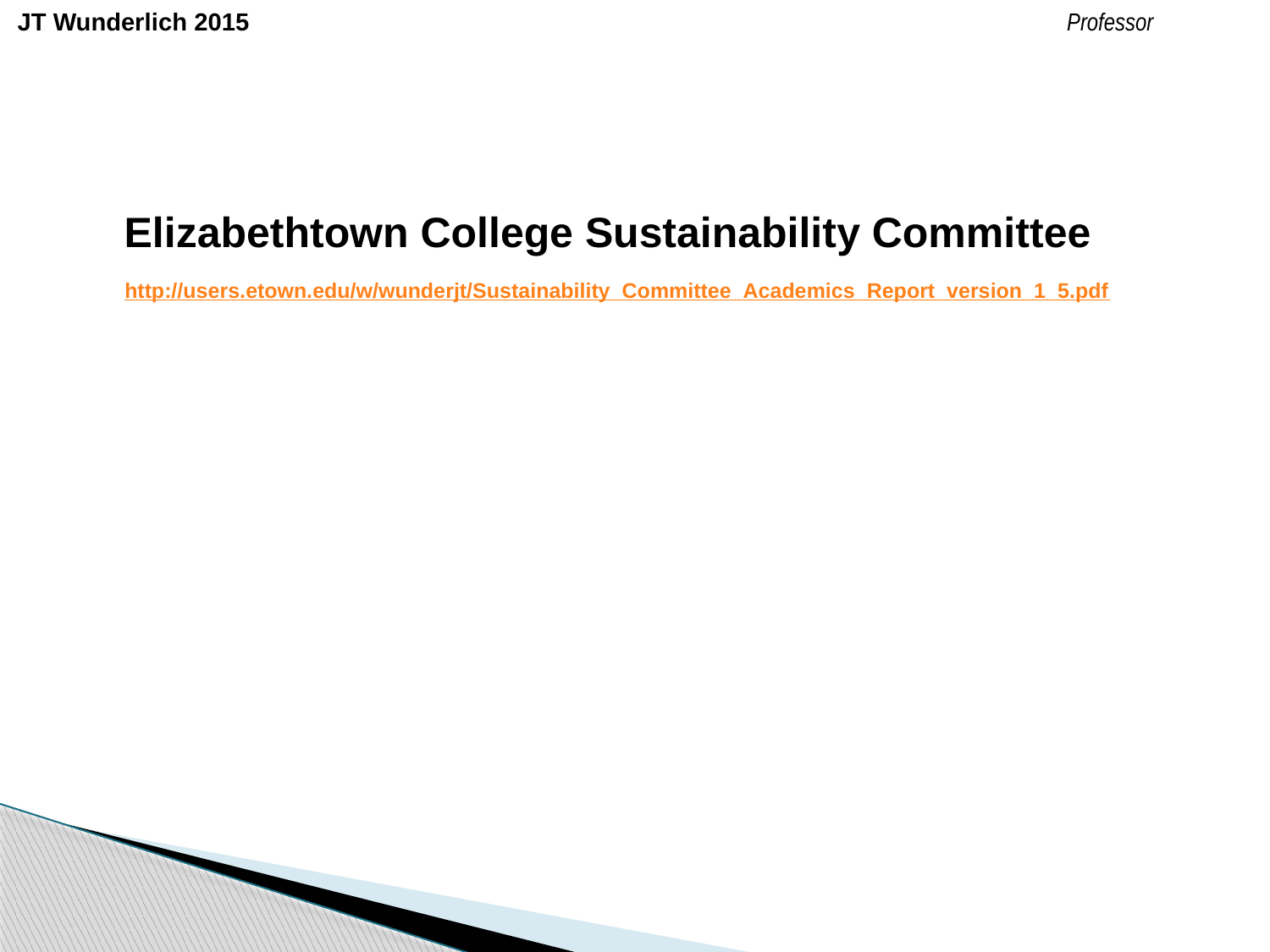

Elizabethtown College Sustainability Committee
           http://users.etown.edu/w/wunderjt/Sustainability_Committee_Academics_Report_version_1_5.pdf

JT Wunderlich 2015                                                                                                                     Professor